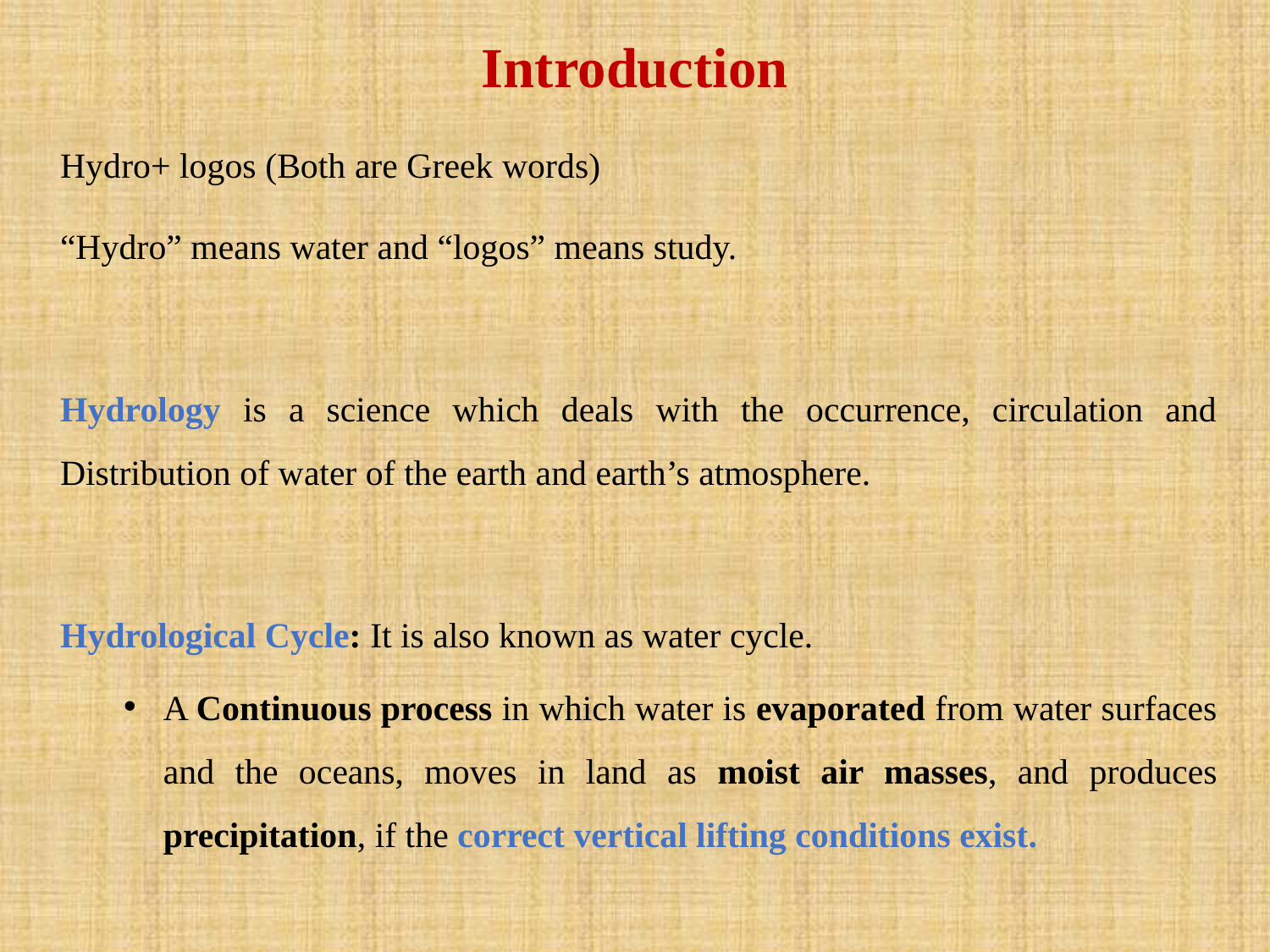

# Introduction
Hydro+ logos (Both are Greek words)
“Hydro” means water and “logos” means study.

Hydrology is a science which deals with the occurrence, circulation and Distribution of water of the earth and earth’s atmosphere.

Hydrological Cycle: It is also known as water cycle.
A Continuous process in which water is evaporated from water surfaces and the oceans, moves in land as moist air masses, and produces precipitation, if the correct vertical lifting conditions exist.